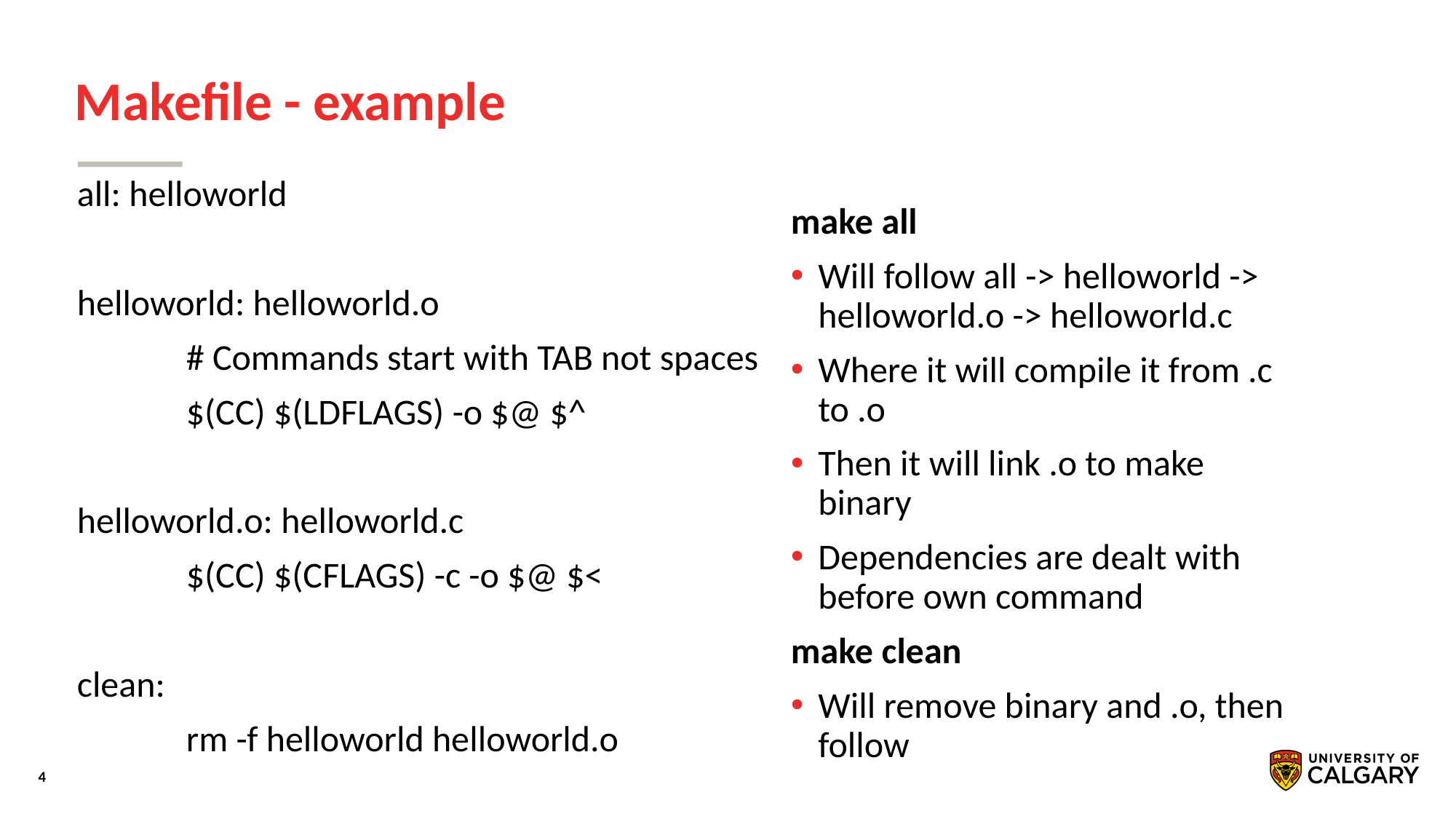

# Makefile - example
all: helloworld

helloworld: helloworld.o
	# Commands start with TAB not spaces
	$(CC) $(LDFLAGS) -o $@ $^

helloworld.o: helloworld.c
	$(CC) $(CFLAGS) -c -o $@ $<

clean:
	rm -f helloworld helloworld.o
make all
Will follow all -> helloworld -> helloworld.o -> helloworld.c
Where it will compile it from .c to .o
Then it will link .o to make binary
Dependencies are dealt with before own command
make clean
Will remove binary and .o, then follow